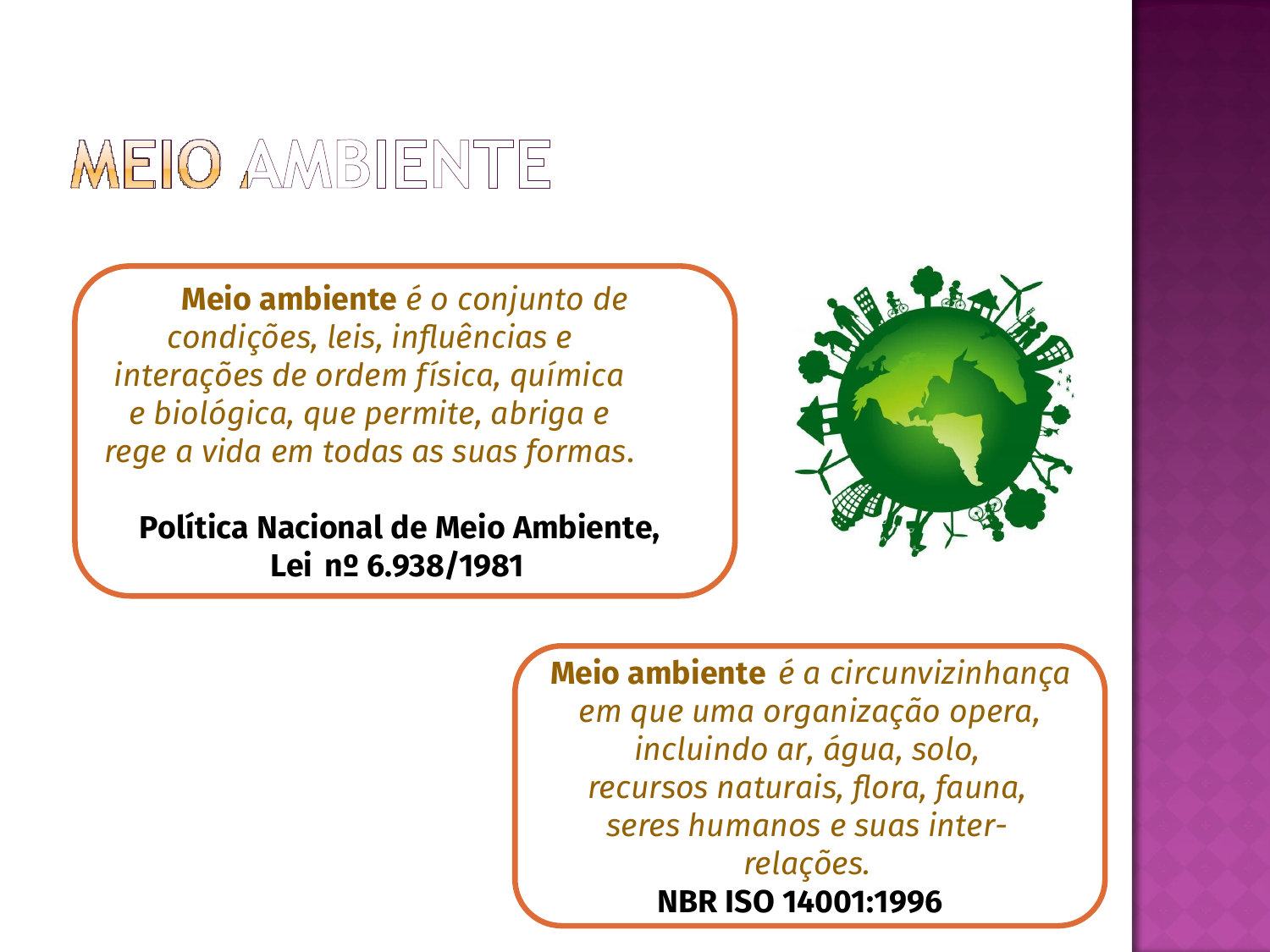

Meio ambiente é o conjunto de
condições, leis, influências e interações de ordem física, química e biológica, que permite, abriga e rege a vida em todas as suas formas.
Política
Nacional de Meio Ambiente,
Lei
nº
6.938/1981

Meio ambiente
é a circunvizinhança
em que uma organização opera,
incluindo ar, água, solo, recursos naturais, flora, fauna, seres humanos e suas inter-relações.
NBR ISO 14001:1996